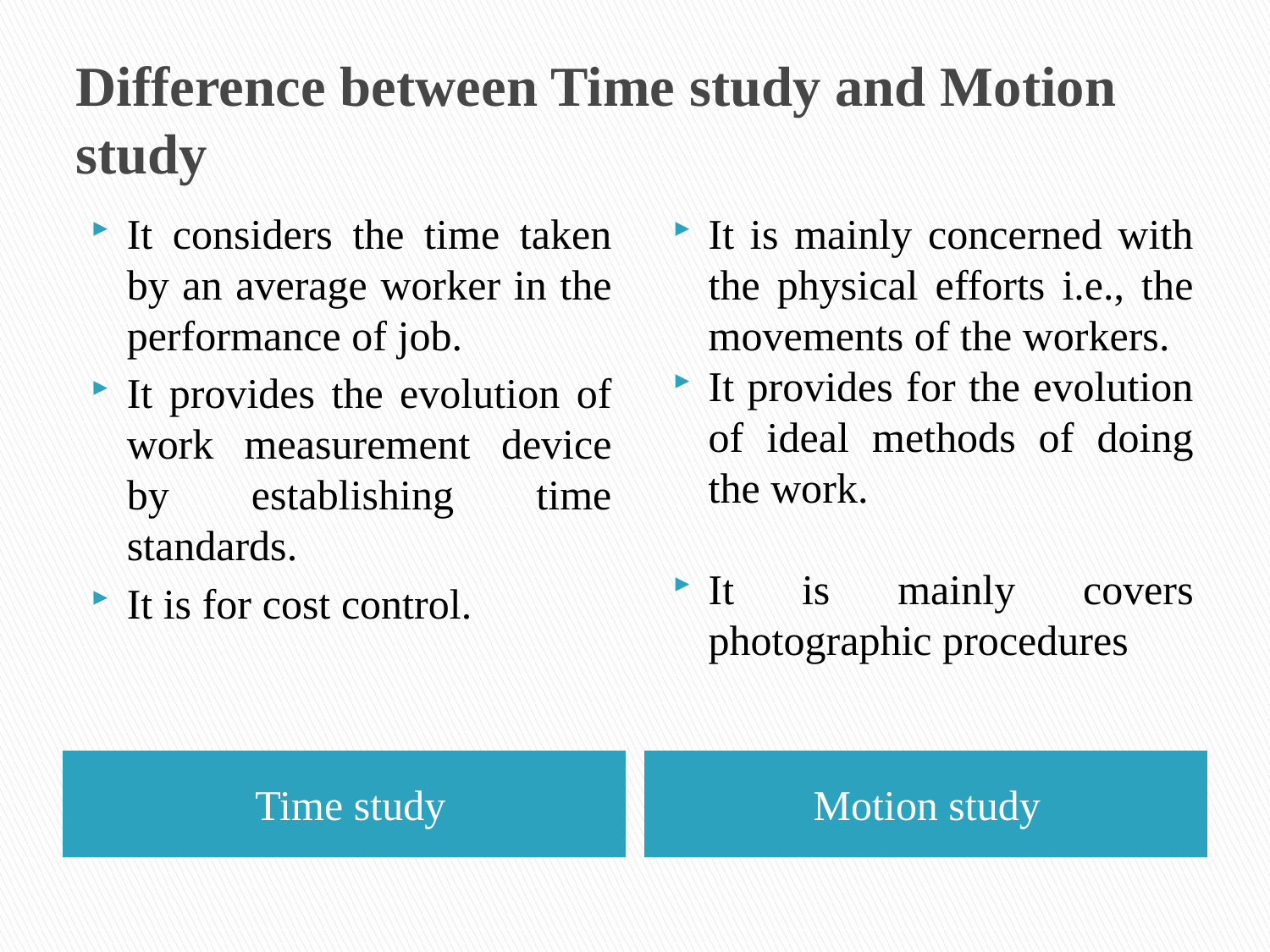

# Difference between Time study and Motion study
It considers the time taken by an average worker in the performance of job.
It provides the evolution of work measurement device by establishing time standards.
It is for cost control.
It is mainly concerned with the physical efforts i.e., the movements of the workers.
It provides for the evolution of ideal methods of doing the work.

It is mainly covers photographic procedures
Time study
Motion study